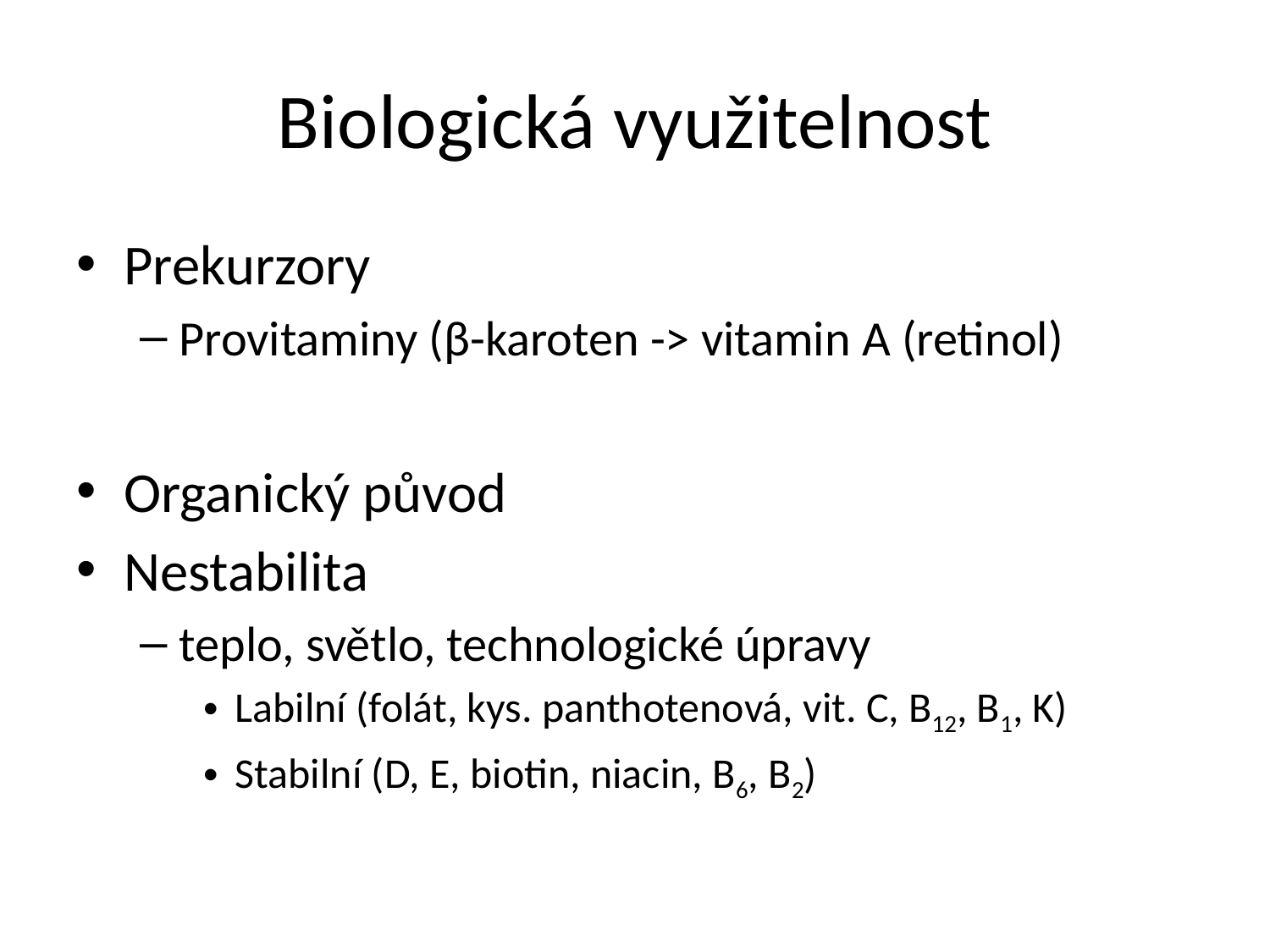

# Biologická využitelnost
Prekurzory
Provitaminy (β-karoten -> vitamin A (retinol)

Organický původ
Nestabilita
teplo, světlo, technologické úpravy
Labilní (folát, kys. panthotenová, vit. C, B12, B1, K)
Stabilní (D, E, biotin, niacin, B6, B2)